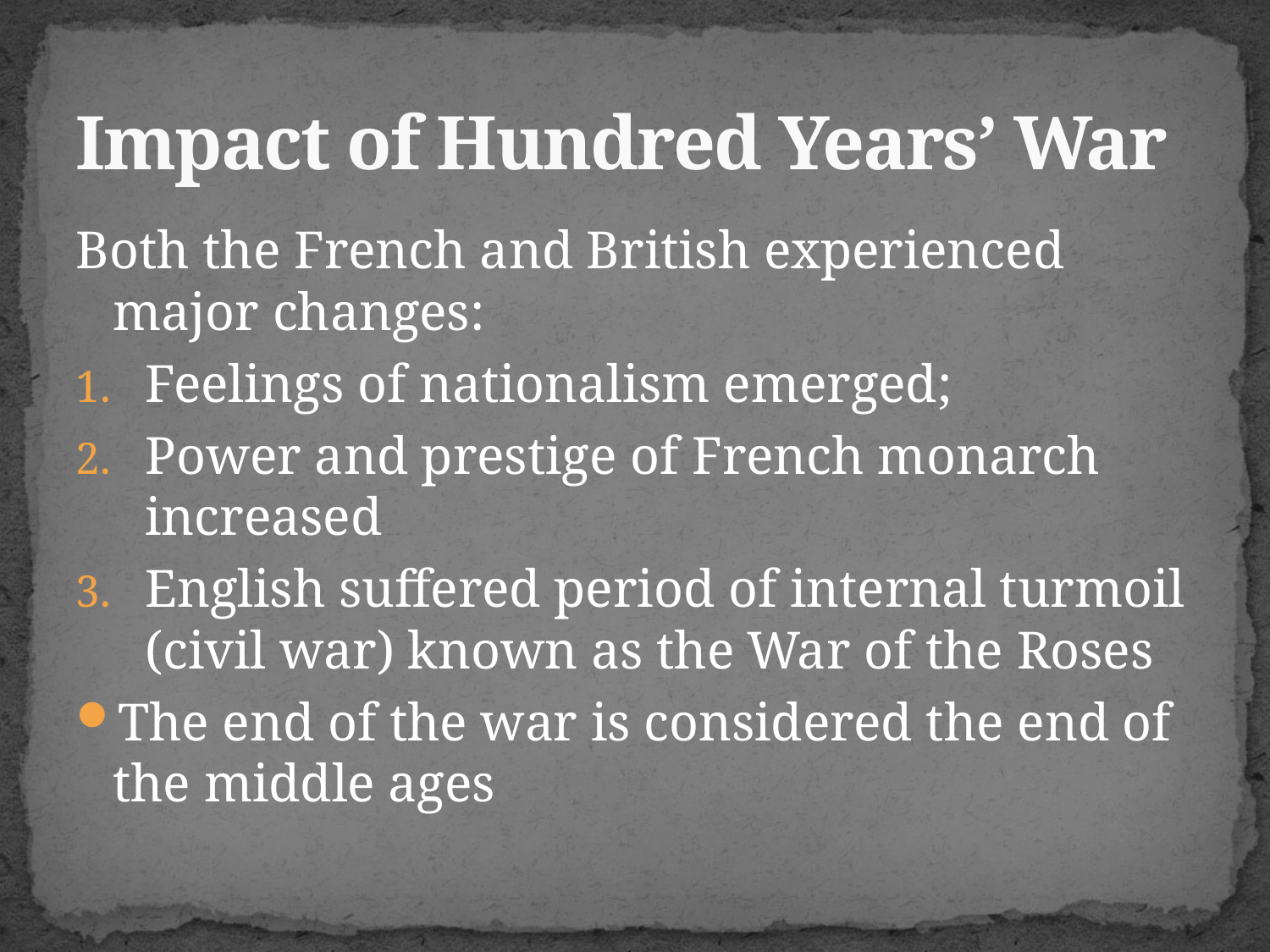

# Impact of Hundred Years’ War
Both the French and British experienced major changes:
Feelings of nationalism emerged;
Power and prestige of French monarch increased
English suffered period of internal turmoil (civil war) known as the War of the Roses
The end of the war is considered the end of the middle ages